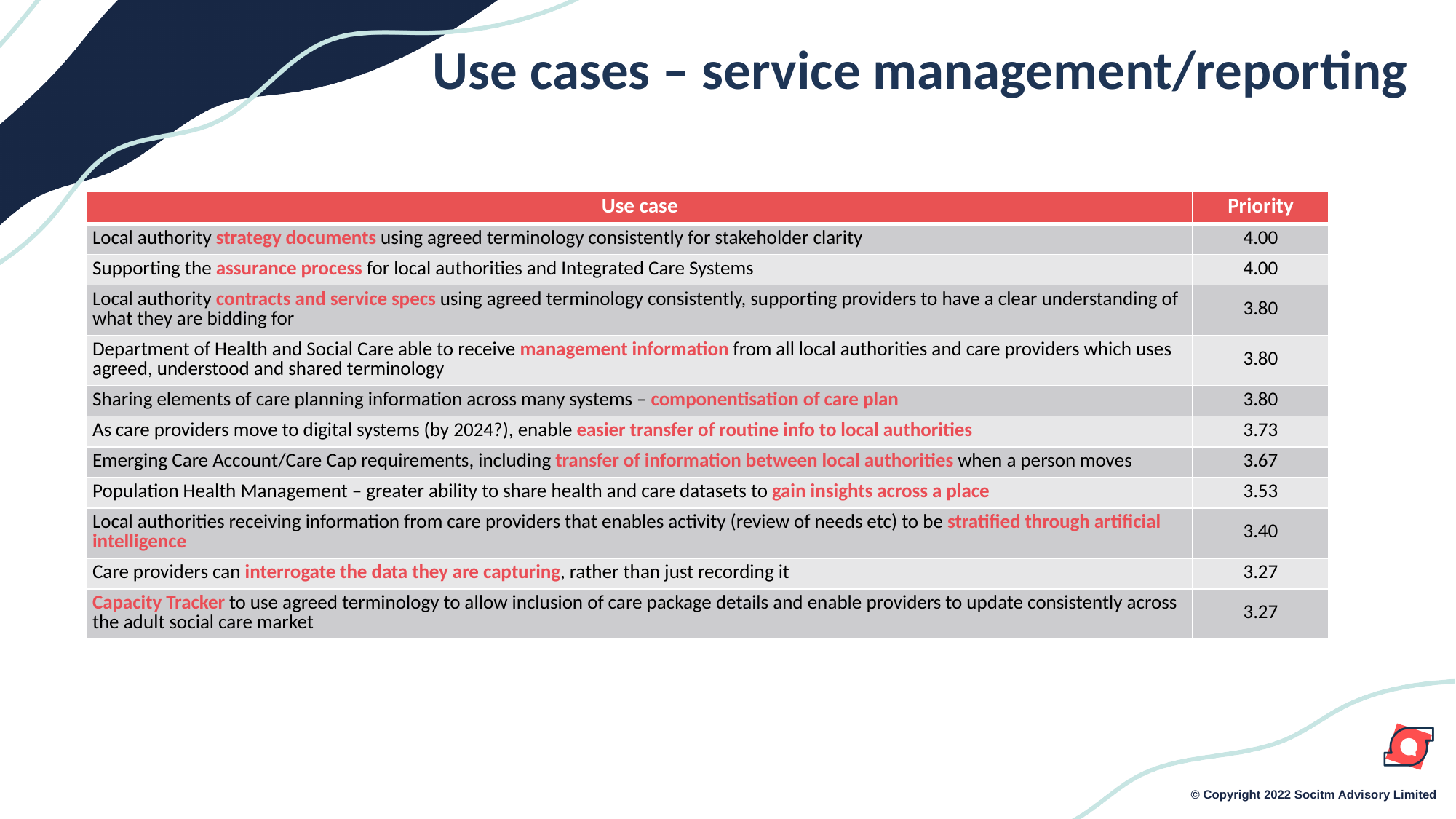

# Use cases – service management/reporting
| Use case | Priority |
| --- | --- |
| Local authority strategy documents using agreed terminology consistently for stakeholder clarity | 4.00 |
| Supporting the assurance process for local authorities and Integrated Care Systems | 4.00 |
| Local authority contracts and service specs using agreed terminology consistently, supporting providers to have a clear understanding of what they are bidding for | 3.80 |
| Department of Health and Social Care able to receive management information from all local authorities and care providers which uses agreed, understood and shared terminology | 3.80 |
| Sharing elements of care planning information across many systems – componentisation of care plan | 3.80 |
| As care providers move to digital systems (by 2024?), enable easier transfer of routine info to local authorities | 3.73 |
| Emerging Care Account/Care Cap requirements, including transfer of information between local authorities when a person moves | 3.67 |
| Population Health Management – greater ability to share health and care datasets to gain insights across a place | 3.53 |
| Local authorities receiving information from care providers that enables activity (review of needs etc) to be stratified through artificial intelligence | 3.40 |
| Care providers can interrogate the data they are capturing, rather than just recording it | 3.27 |
| Capacity Tracker to use agreed terminology to allow inclusion of care package details and enable providers to update consistently across the adult social care market | 3.27 |